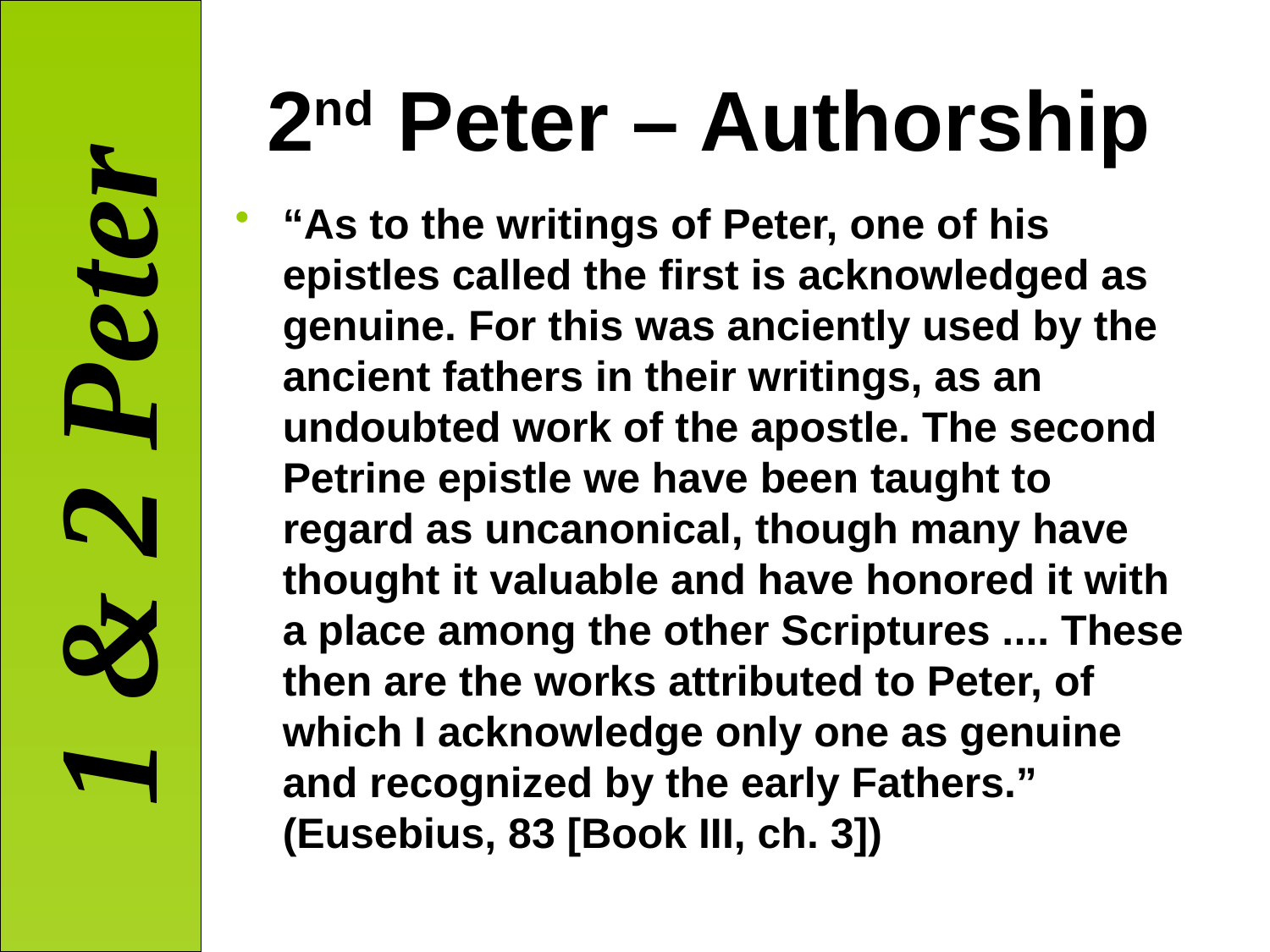

# 2nd Peter – Authorship
“As to the writings of Peter, one of his epistles called the first is acknowledged as genuine. For this was anciently used by the ancient fathers in their writings, as an undoubted work of the apostle. The second Petrine epistle we have been taught to regard as uncanonical, though many have thought it valuable and have honored it with a place among the other Scriptures .... These then are the works attributed to Peter, of which I acknowledge only one as genuine and recognized by the early Fathers.”  (Eusebius, 83 [Book III, ch. 3])